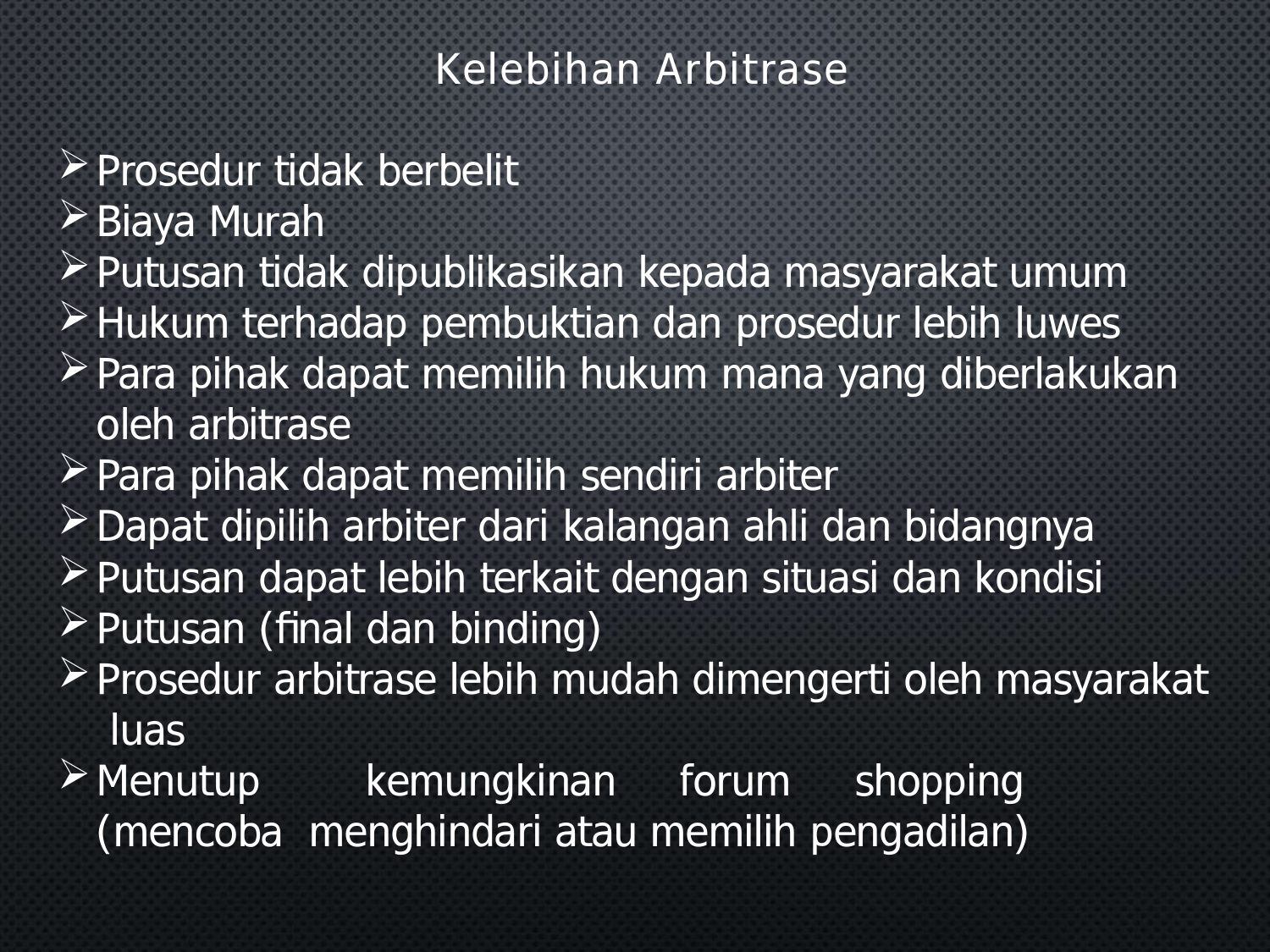

# Kelebihan Arbitrase
Prosedur tidak berbelit
Biaya Murah
Putusan tidak dipublikasikan kepada masyarakat umum
Hukum terhadap pembuktian dan prosedur lebih luwes
Para pihak dapat memilih hukum mana yang diberlakukan
oleh arbitrase
Para pihak dapat memilih sendiri arbiter
Dapat dipilih arbiter dari kalangan ahli dan bidangnya
Putusan dapat lebih terkait dengan situasi dan kondisi
Putusan (final dan binding)
Prosedur arbitrase lebih mudah dimengerti oleh masyarakat  luas
Menutup	kemungkinan	forum	shopping	(mencoba  menghindari atau memilih pengadilan)